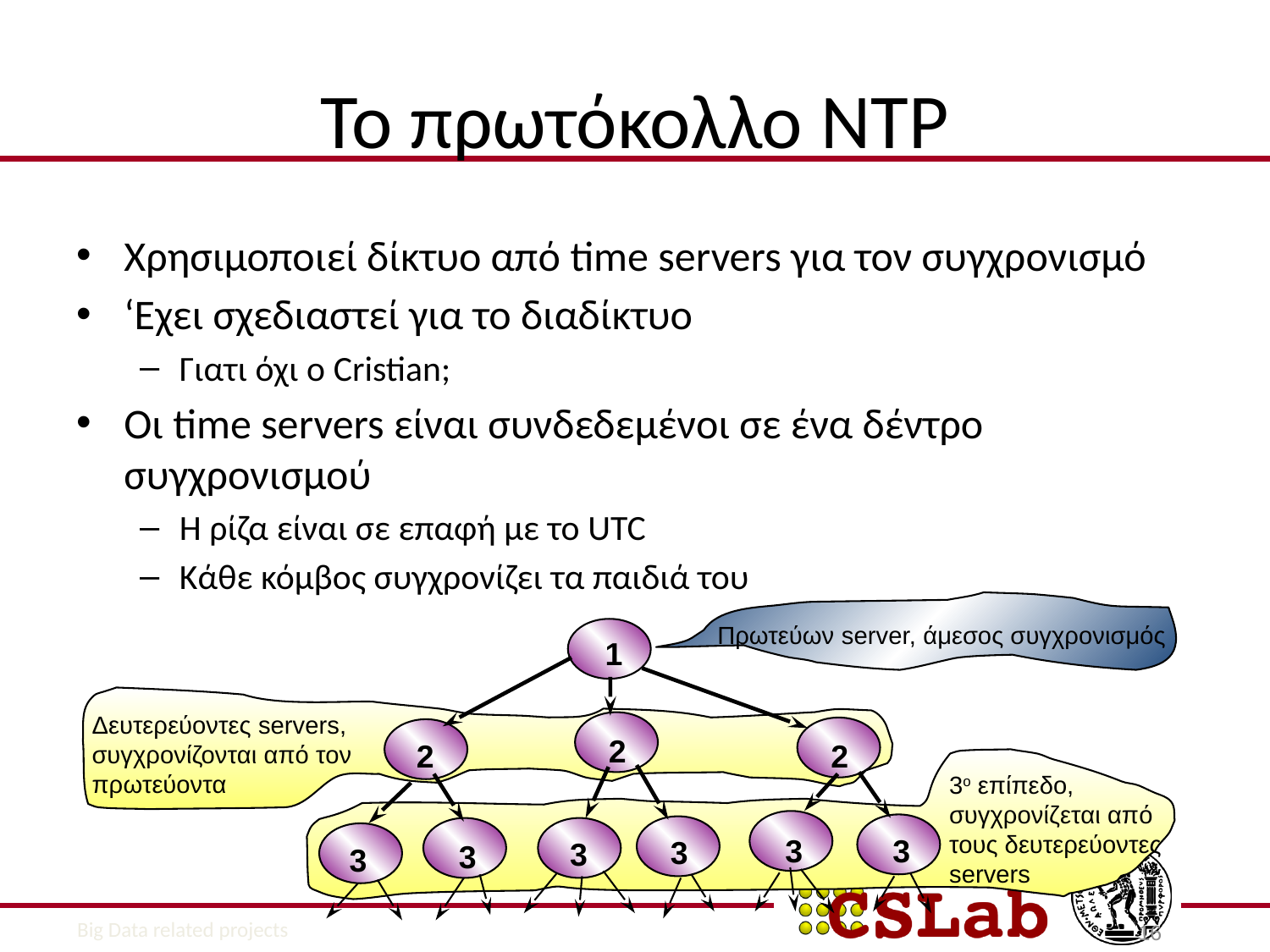

# To πρωτόκολλο NTP
Χρησιμοποιεί δίκτυο από time servers για τον συγχρονισμό
‘Εχει σχεδιαστεί για το διαδίκτυο
Γιατι όχι ο Cristian;
Οι time servers είναι συνδεδεμένοι σε ένα δέντρο συγχρονισμού
Η ρίζα είναι σε επαφή με το UTC
Κάθε κόμβος συγχρονίζει τα παιδιά του

Πρωτεύων server, άμεσος συγχρονισμός

1

Δευτερεύοντες servers, συγχρονίζονται από τον πρωτεύοντα

2
2
2

3ο επίπεδο, συγχρονίζεται από τους δευτερεύοντες servers

3
3
3
3
3
3

16